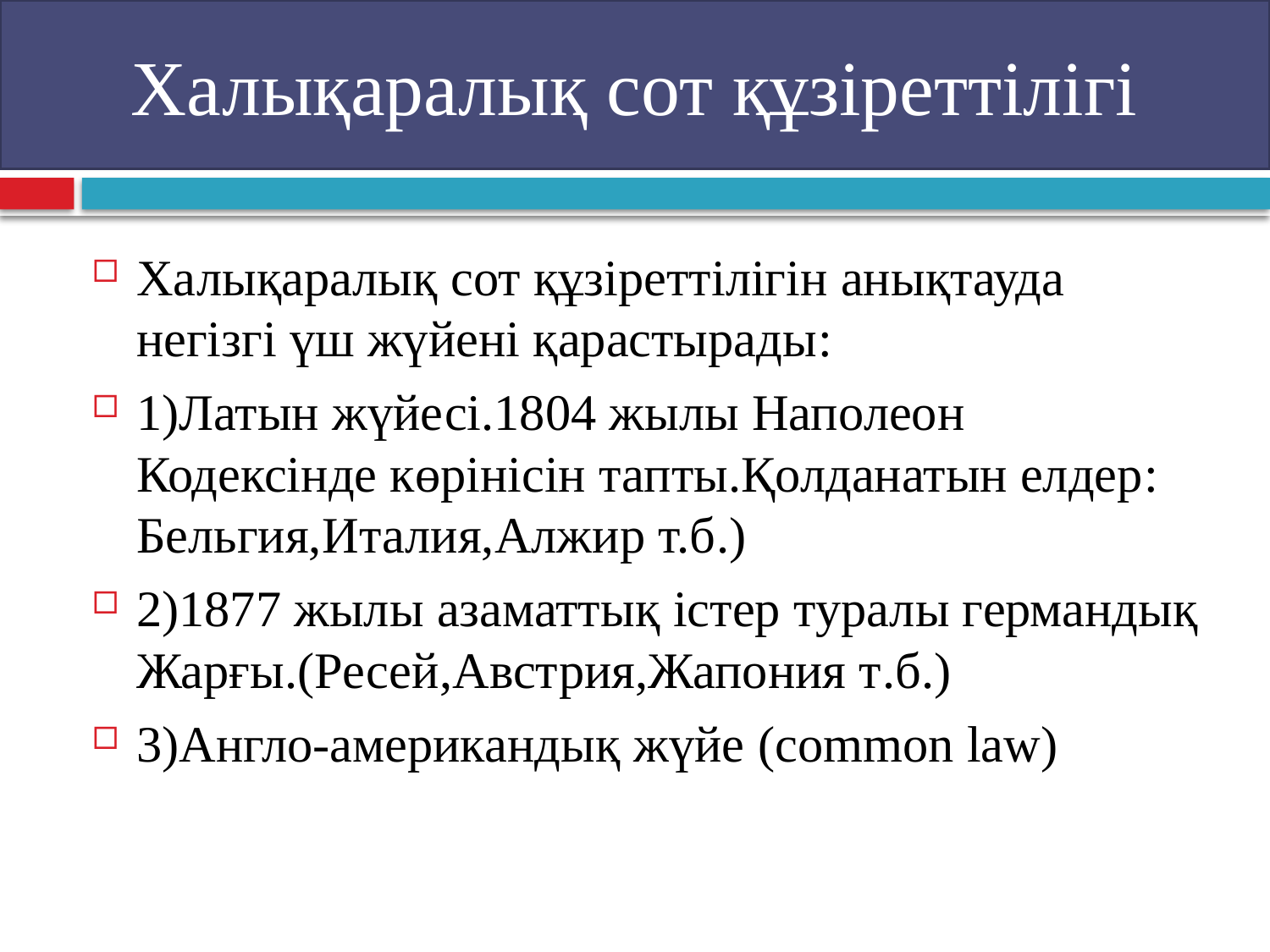

# Халықаралық сот құзіреттілігі
Халықаралық сот құзіреттілігін анықтауда негізгі үш жүйені қарастырады:
1)Латын жүйесі.1804 жылы Наполеон Кодексінде көрінісін тапты.Қолданатын елдер: Бельгия,Италия,Алжир т.б.)
2)1877 жылы азаматтық істер туралы германдық Жарғы.(Ресей,Австрия,Жапония т.б.)
3)Англо-американдық жүйе (common law)